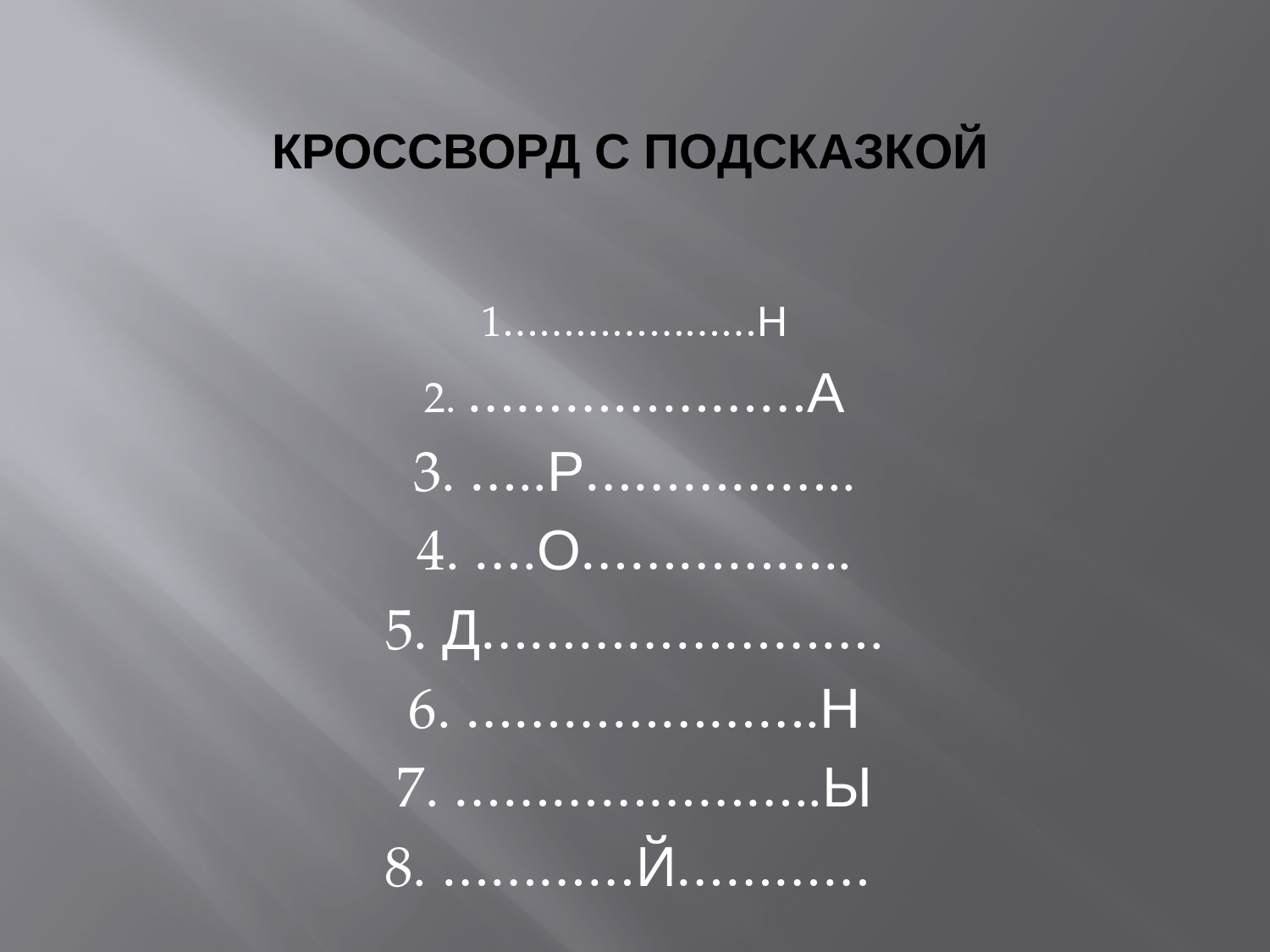

# КРОССВОРД С ПОДСКАЗКОЙ
1…………………Н
2. …………………А
3. …..Р……………..
4. ….О……………..
5. Д…………………….
6. ………………….Н
7. …………………..Ы
8. …………Й…………